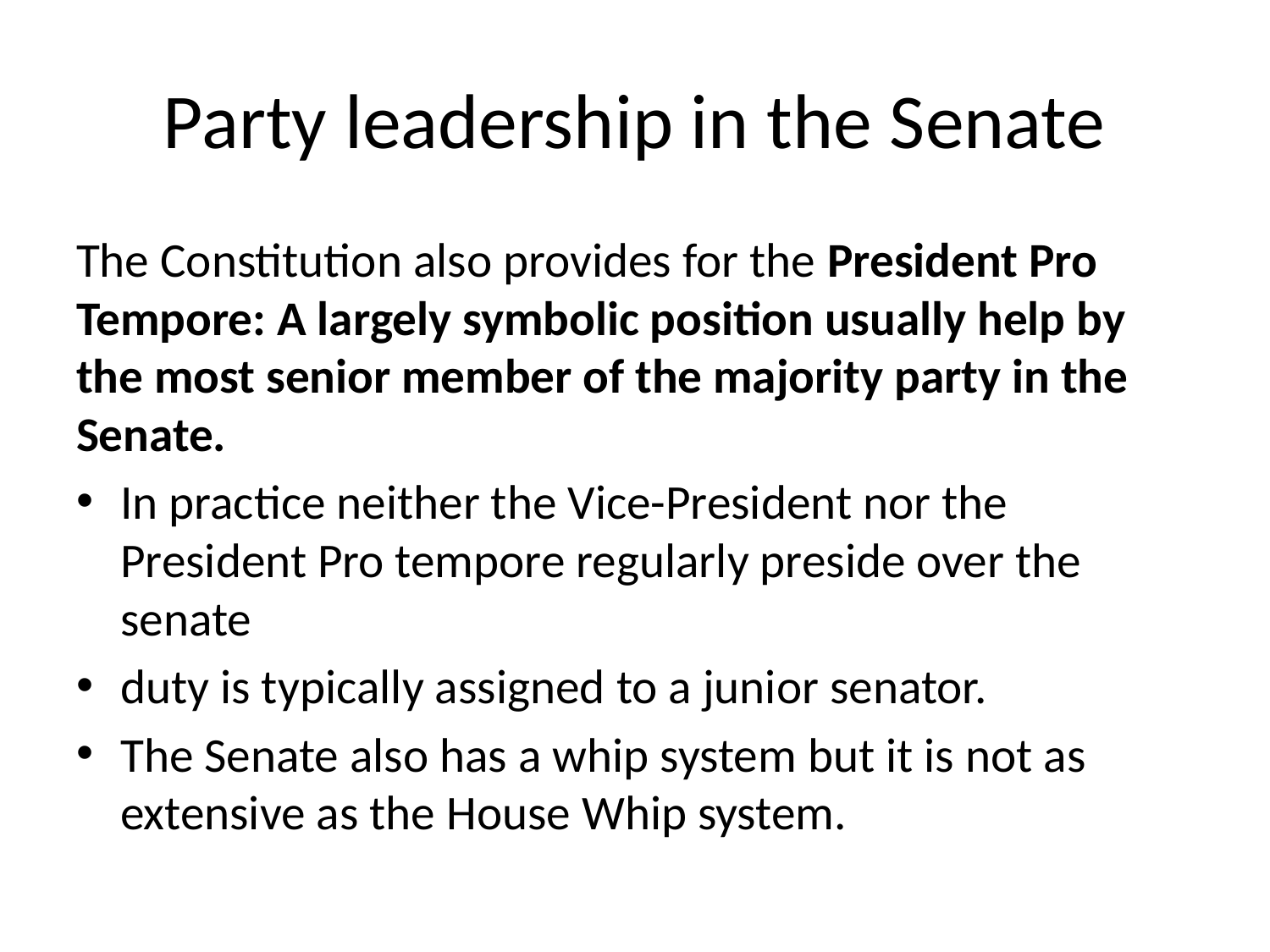

# Party leadership in the Senate
The Constitution also provides for the President Pro Tempore: A largely symbolic position usually help by the most senior member of the majority party in the Senate.
In practice neither the Vice-President nor the President Pro tempore regularly preside over the senate
duty is typically assigned to a junior senator.
The Senate also has a whip system but it is not as extensive as the House Whip system.